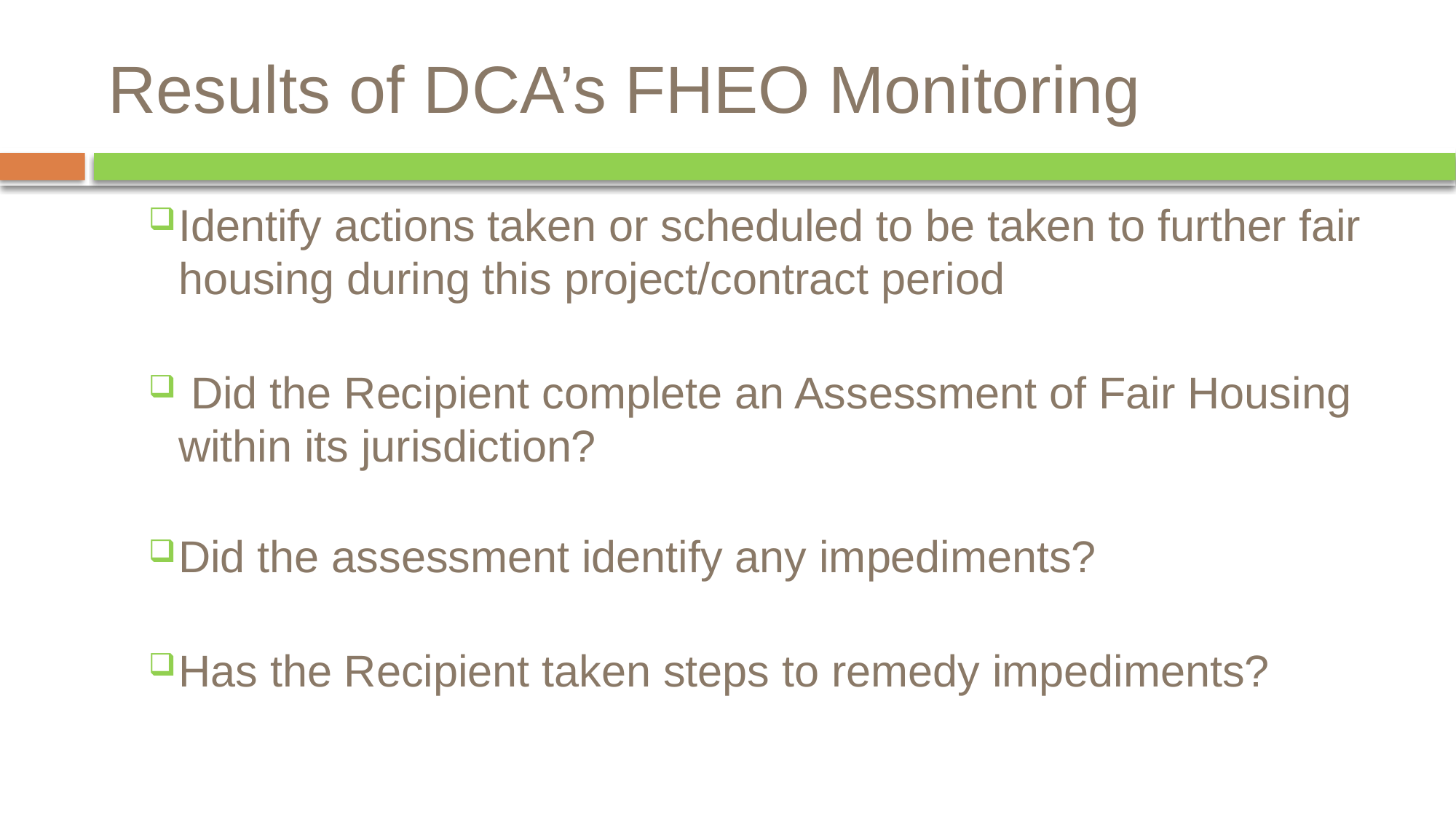

# Results of DCA’s FHEO Monitoring
Identify actions taken or scheduled to be taken to further fair housing during this project/contract period

 Did the Recipient complete an Assessment of Fair Housing within its jurisdiction?

Did the assessment identify any impediments?

Has the Recipient taken steps to remedy impediments?